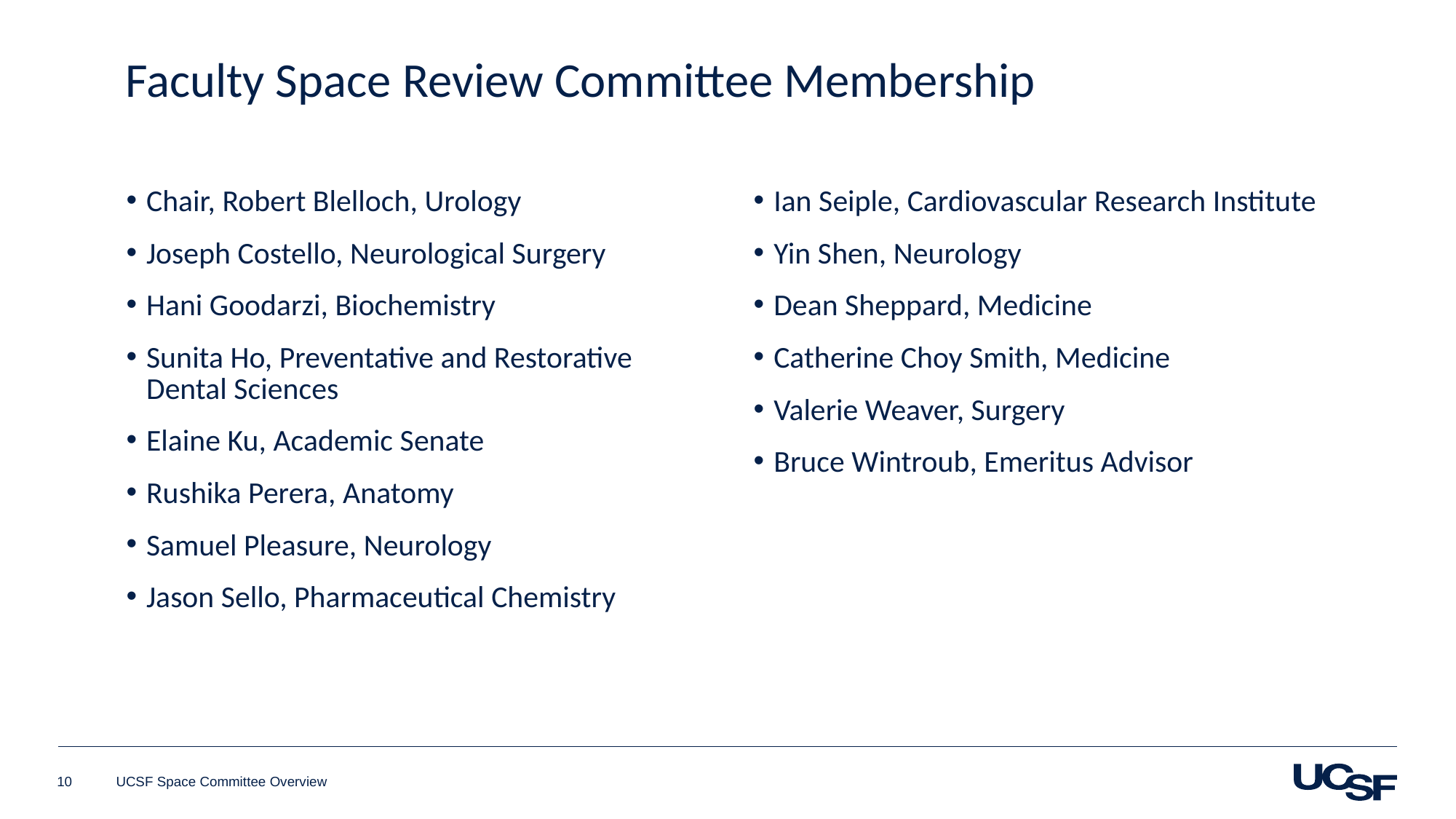

# Faculty Space Review Committee Membership
Chair, Robert Blelloch, Urology
Joseph Costello, Neurological Surgery
Hani Goodarzi, Biochemistry
Sunita Ho, Preventative and Restorative Dental Sciences
Elaine Ku, Academic Senate
Rushika Perera, Anatomy
Samuel Pleasure, Neurology
Jason Sello, Pharmaceutical Chemistry

Ian Seiple, Cardiovascular Research Institute
Yin Shen, Neurology
Dean Sheppard, Medicine
Catherine Choy Smith, Medicine
Valerie Weaver, Surgery
Bruce Wintroub, Emeritus Advisor

10
UCSF Space Committee Overview